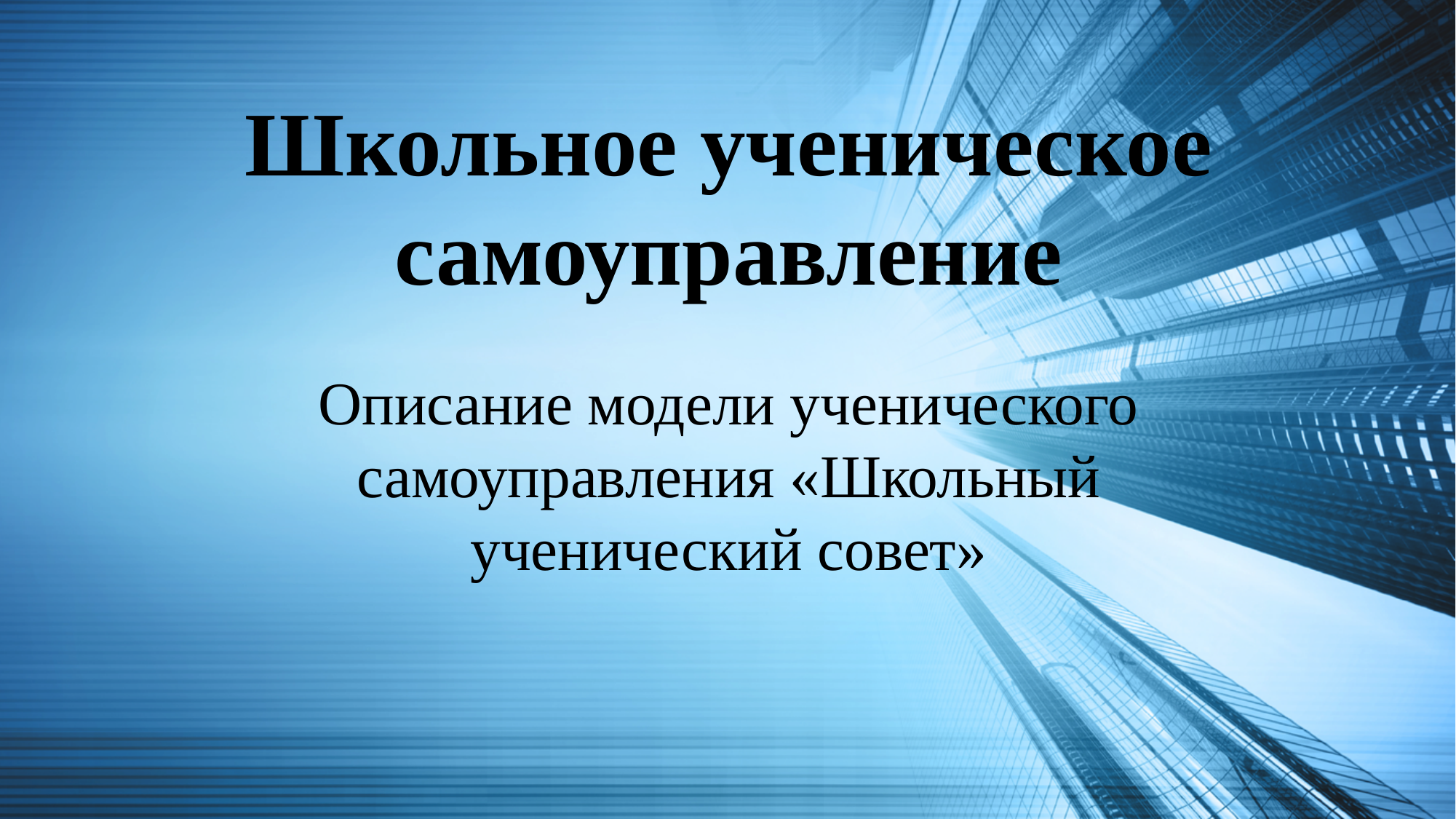

Школьное ученическое самоуправление
Описание модели ученического самоуправления «Школьный ученический совет»